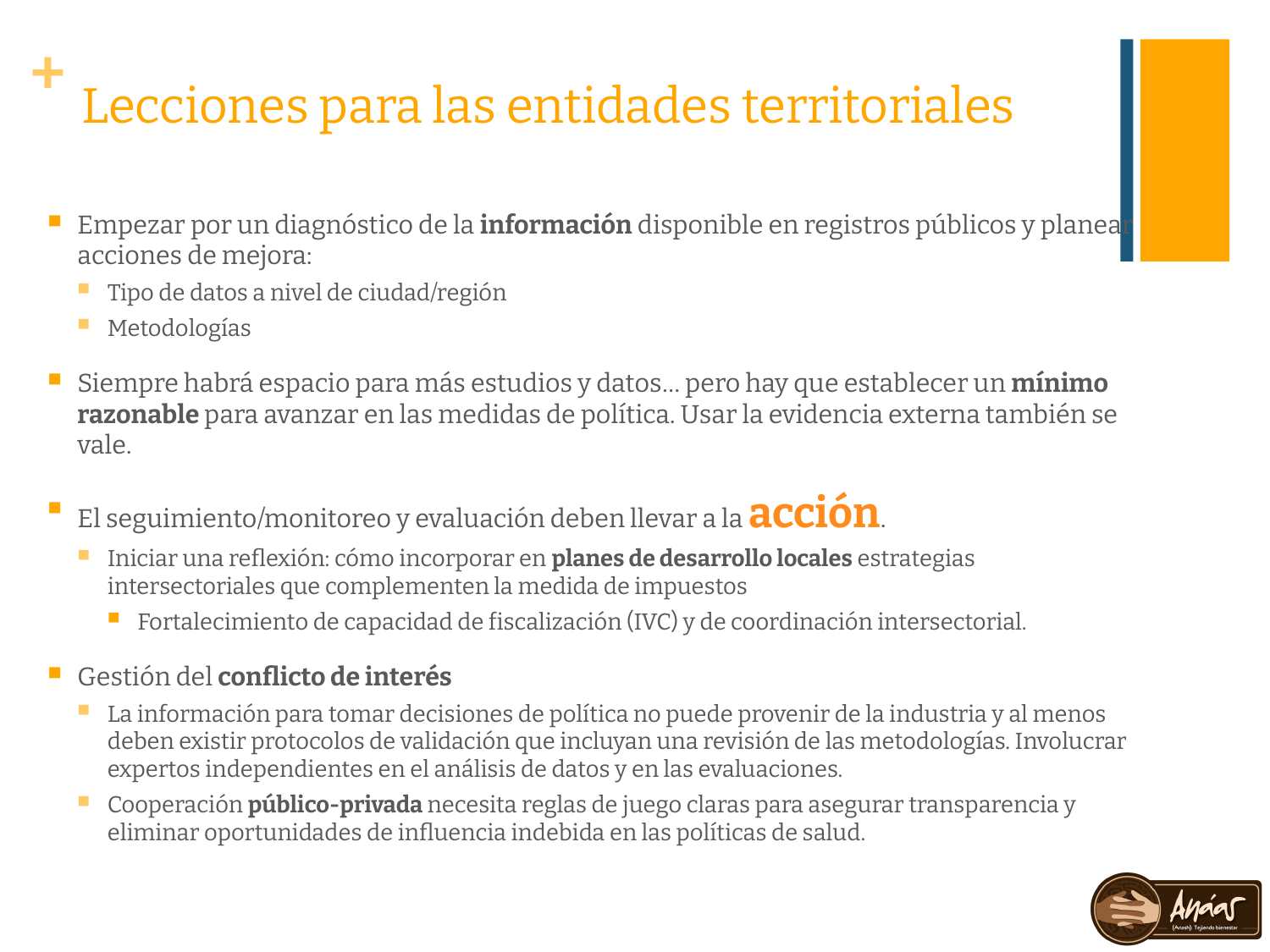

# Lecciones para las entidades territoriales
Empezar por un diagnóstico de la información disponible en registros públicos y planear acciones de mejora:
Tipo de datos a nivel de ciudad/región
Metodologías
Siempre habrá espacio para más estudios y datos… pero hay que establecer un mínimo razonable para avanzar en las medidas de política. Usar la evidencia externa también se vale.
El seguimiento/monitoreo y evaluación deben llevar a la acción.
Iniciar una reflexión: cómo incorporar en planes de desarrollo locales estrategias intersectoriales que complementen la medida de impuestos
Fortalecimiento de capacidad de fiscalización (IVC) y de coordinación intersectorial.
Gestión del conflicto de interés
La información para tomar decisiones de política no puede provenir de la industria y al menos deben existir protocolos de validación que incluyan una revisión de las metodologías. Involucrar expertos independientes en el análisis de datos y en las evaluaciones.
Cooperación público-privada necesita reglas de juego claras para asegurar transparencia y eliminar oportunidades de influencia indebida en las políticas de salud.